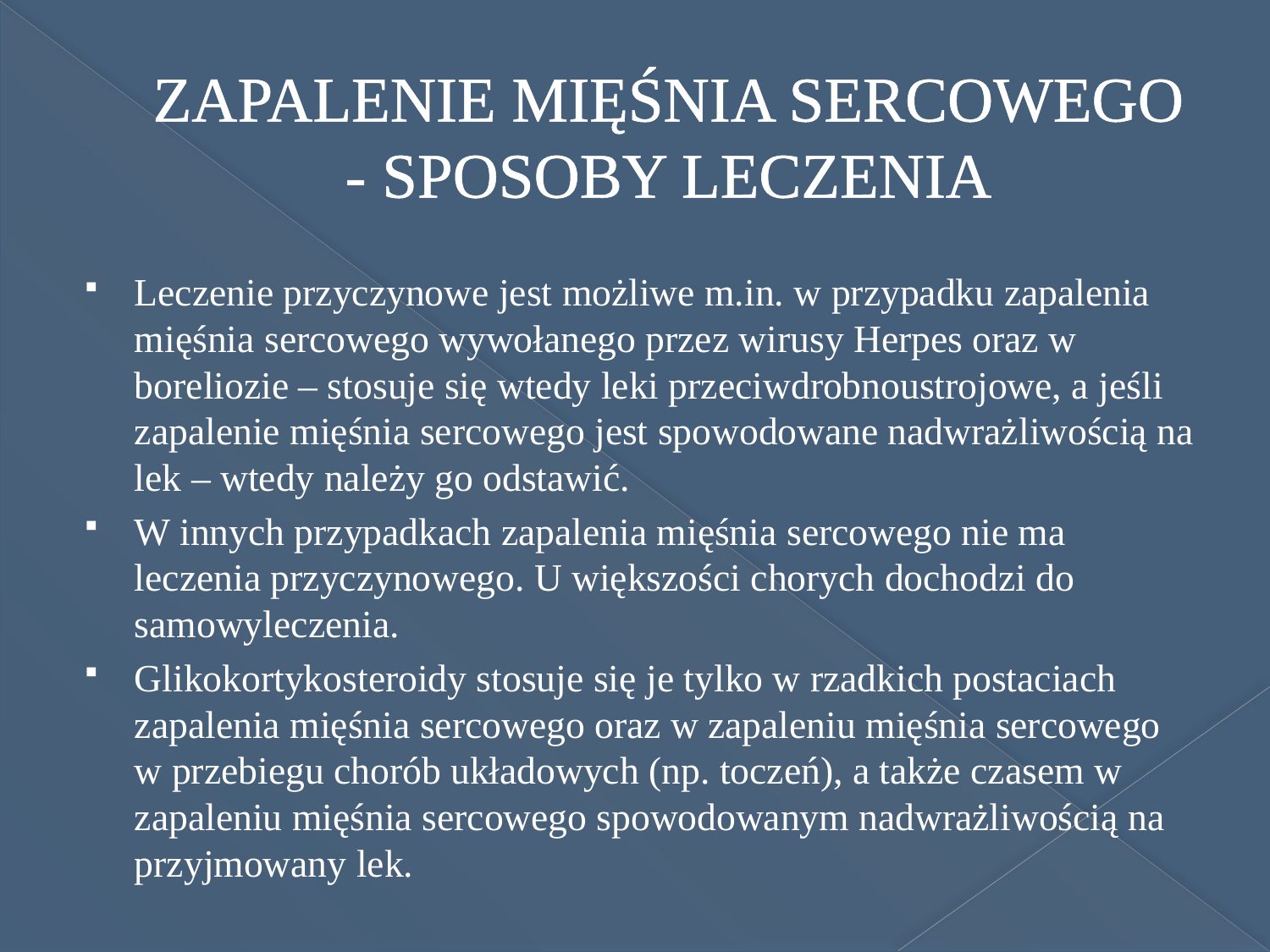

# ZAPALENIE MIĘŚNIA SERCOWEGO - SPOSOBY LECZENIA
Leczenie przyczynowe jest możliwe m.in. w przypadku zapalenia mięśnia sercowego wywołanego przez wirusy Herpes oraz w boreliozie – stosuje się wtedy leki przeciwdrobnoustrojowe, a jeśli zapalenie mięśnia sercowego jest spowodowane nadwrażliwością na lek – wtedy należy go odstawić.
W innych przypadkach zapalenia mięśnia sercowego nie ma leczenia przyczynowego. U większości chorych dochodzi do samowyleczenia.
Glikokortykosteroidy stosuje się je tylko w rzadkich postaciach zapalenia mięśnia sercowego oraz w zapaleniu mięśnia sercowego w przebiegu chorób układowych (np. toczeń), a także czasem w zapaleniu mięśnia sercowego spowodowanym nadwrażliwością na przyjmowany lek.